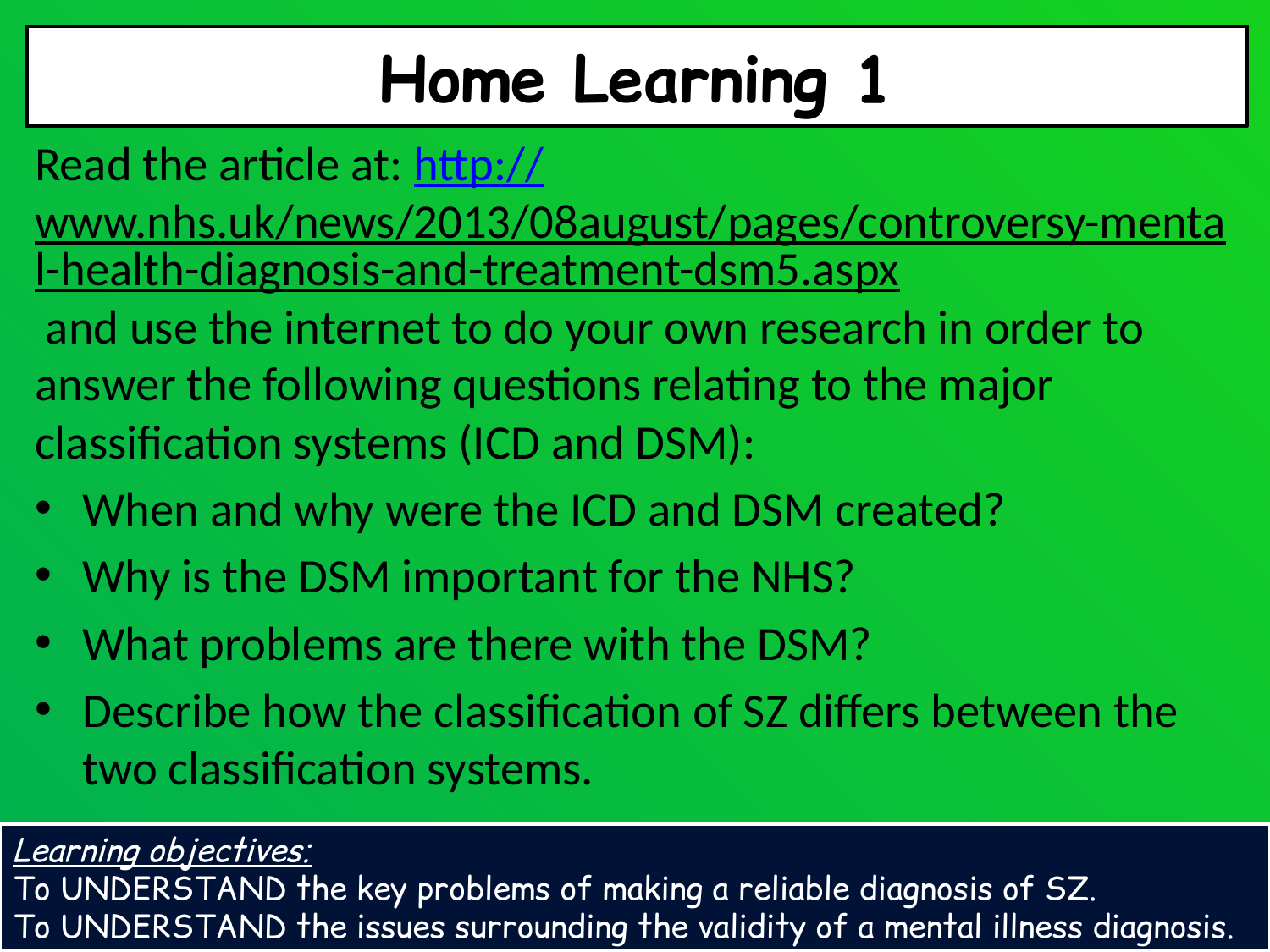

Home Learning 1
Read the article at: http://www.nhs.uk/news/2013/08august/pages/controversy-mental-health-diagnosis-and-treatment-dsm5.aspx and use the internet to do your own research in order to answer the following questions relating to the major classification systems (ICD and DSM):
When and why were the ICD and DSM created?
Why is the DSM important for the NHS?
What problems are there with the DSM?
Describe how the classification of SZ differs between the two classification systems.
Learning objectives:
To UNDERSTAND the key problems of making a reliable diagnosis of SZ.
To UNDERSTAND the issues surrounding the validity of a mental illness diagnosis.